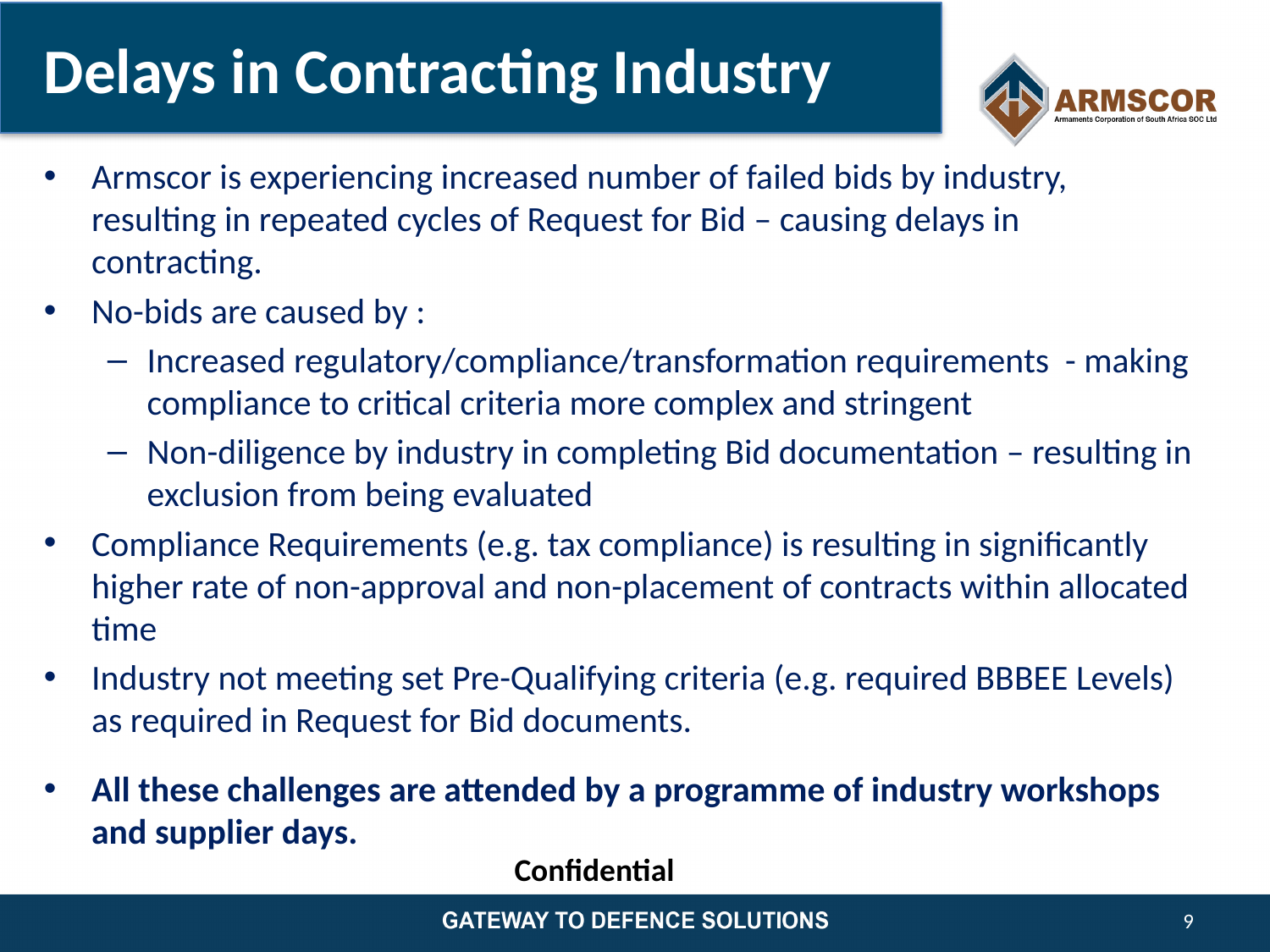

# Delays in Contracting Industry
Armscor is experiencing increased number of failed bids by industry, resulting in repeated cycles of Request for Bid – causing delays in contracting.
No-bids are caused by :
Increased regulatory/compliance/transformation requirements  - making compliance to critical criteria more complex and stringent
Non-diligence by industry in completing Bid documentation – resulting in exclusion from being evaluated
Compliance Requirements (e.g. tax compliance) is resulting in significantly higher rate of non-approval and non-placement of contracts within allocated time
Industry not meeting set Pre-Qualifying criteria (e.g. required BBBEE Levels) as required in Request for Bid documents.

All these challenges are attended by a programme of industry workshops and supplier days.

Confidential
9